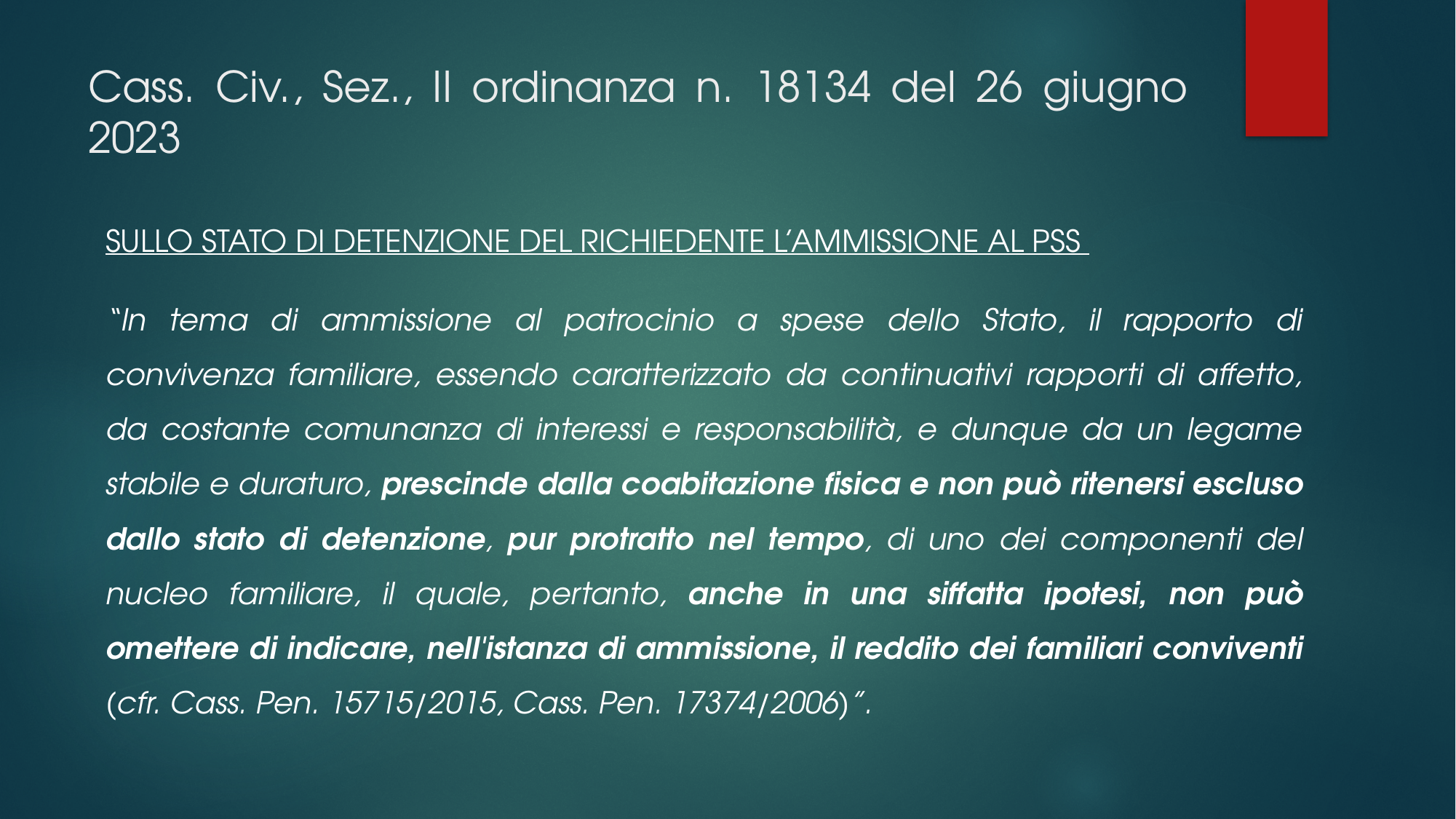

# Cass. Civ., Sez., II ordinanza n. 18134 del 26 giugno 2023
SULLO STATO DI DETENZIONE DEL RICHIEDENTE L’AMMISSIONE AL PSS
“In tema di ammissione al patrocinio a spese dello Stato, il rapporto di convivenza familiare, essendo caratterizzato da continuativi rapporti di affetto, da costante comunanza di interessi e responsabilità, e dunque da un legame stabile e duraturo, prescinde dalla coabitazione fisica e non può ritenersi escluso dallo stato di detenzione, pur protratto nel tempo, di uno dei componenti del nucleo familiare, il quale, pertanto, anche in una siffatta ipotesi, non può omettere di indicare, nell'istanza di ammissione, il reddito dei familiari conviventi (cfr. Cass. Pen. 15715/2015, Cass. Pen. 17374/2006)”.